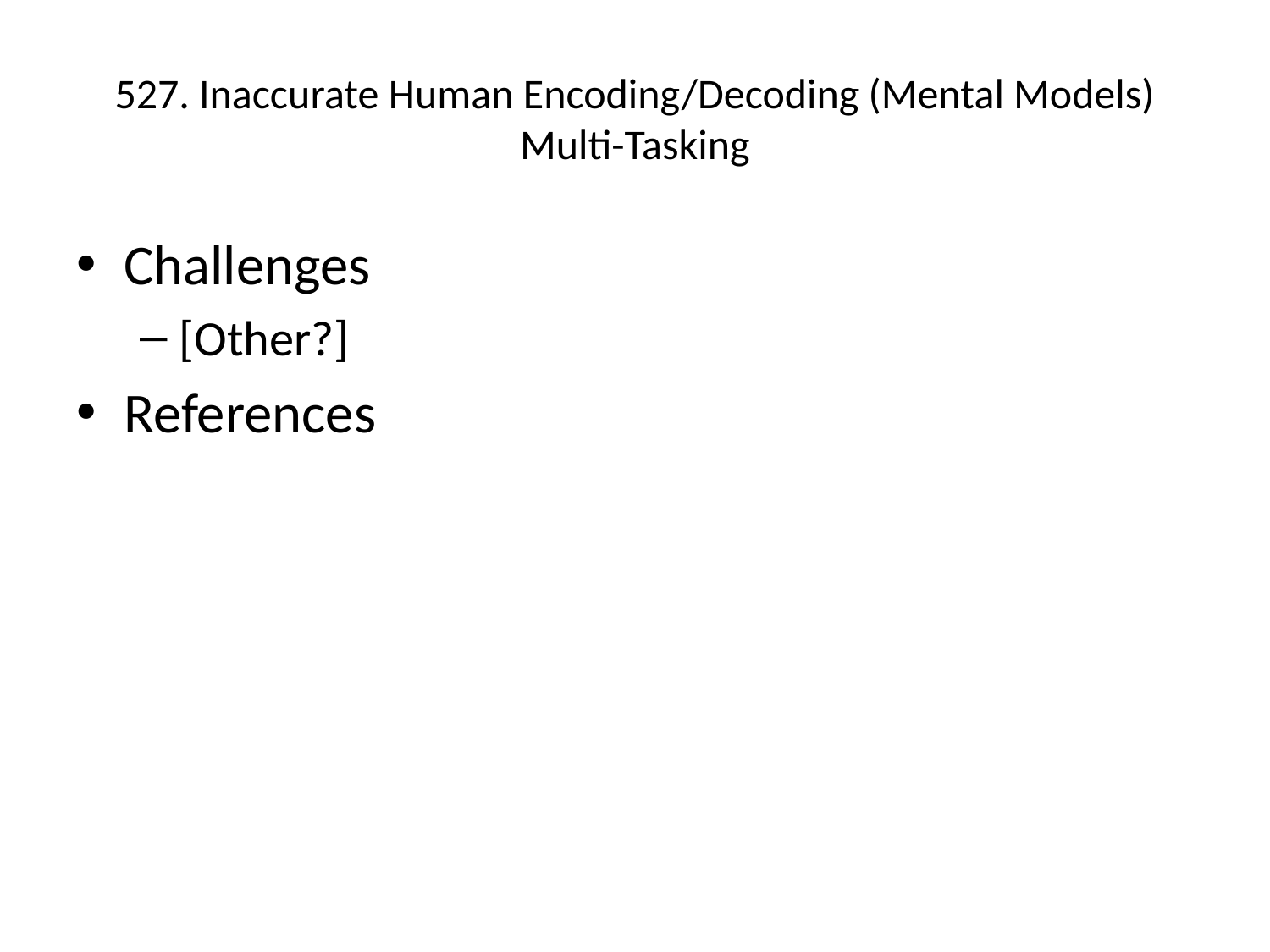

# 527. Inaccurate Human Encoding/Decoding (Mental Models) Multi-Tasking
Challenges
[Other?]
References